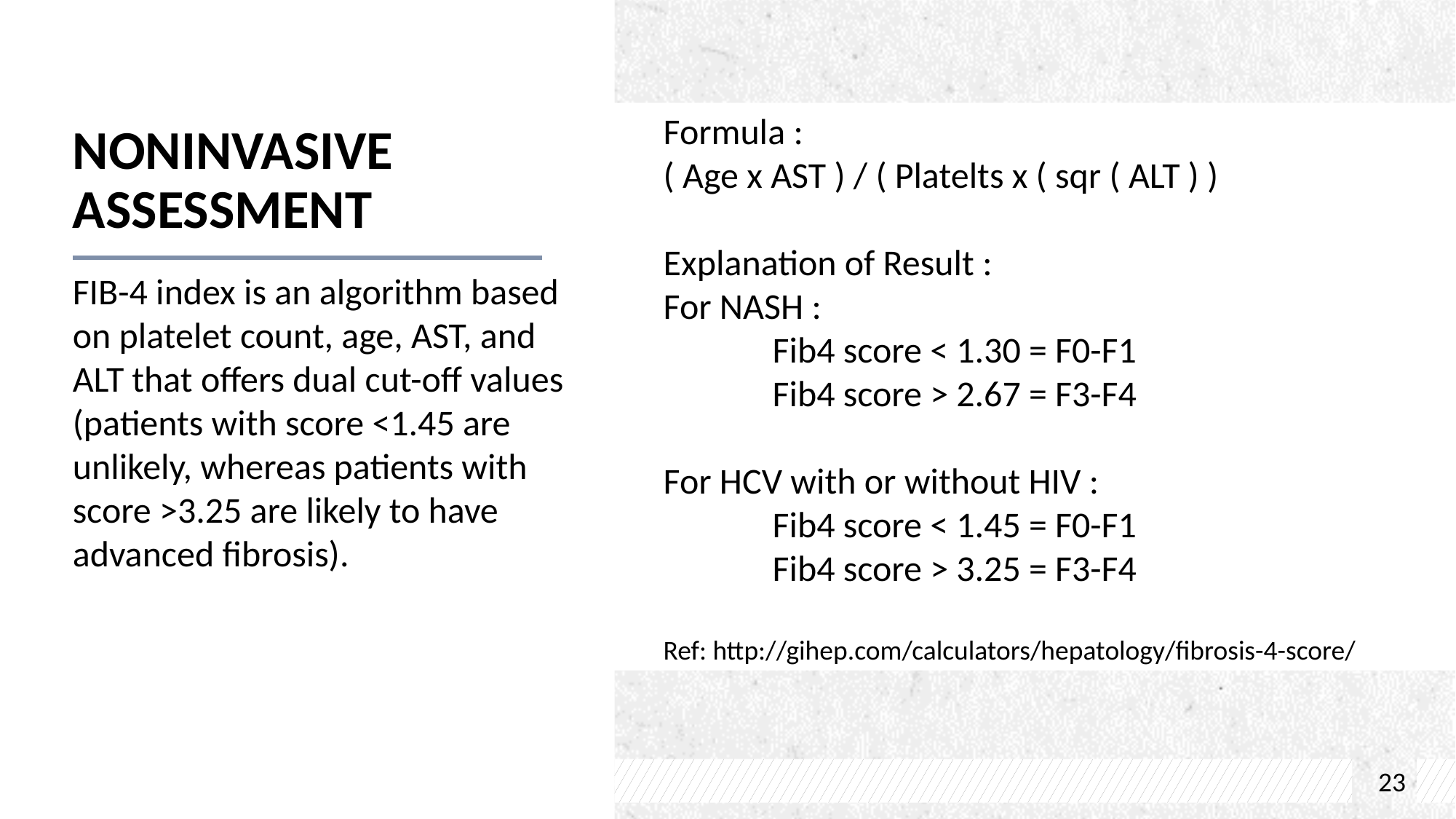

# Noninvasive Assessment
Formula :
( Age x AST ) / ( Platelts x ( sqr ( ALT ) )

Explanation of Result :
For NASH :
	Fib4 score < 1.30 = F0-F1
	Fib4 score > 2.67 = F3-F4

For HCV with or without HIV :
	Fib4 score < 1.45 = F0-F1
	Fib4 score > 3.25 = F3-F4

Ref: http://gihep.com/calculators/hepatology/fibrosis-4-score/
FIB-4 index is an algorithm based on platelet count, age, AST, and ALT that offers dual cut-off values (patients with score <1.45 are unlikely, whereas patients with score >3.25 are likely to have advanced fibrosis).
23